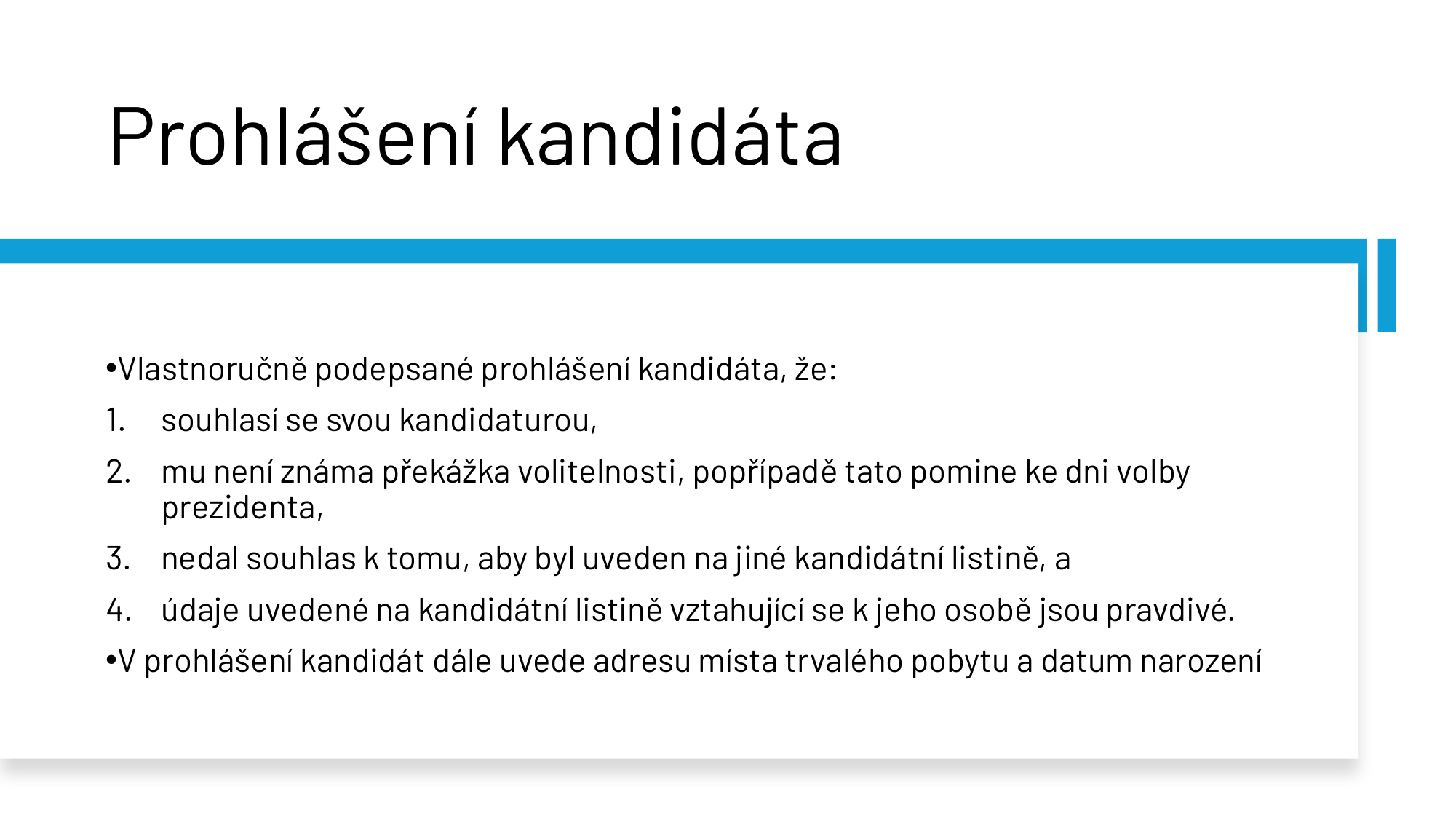

# Prohlášení kandidáta

Vlastnoručně podepsané prohlášení kandidáta, že:
souhlasí se svou kandidaturou,
mu není známa překážka volitelnosti, popřípadě tato pomine ke dni volby prezidenta,
nedal souhlas k tomu, aby byl uveden na jiné kandidátní listině, a
údaje uvedené na kandidátní listině vztahující se k jeho osobě jsou pravdivé.
V prohlášení kandidát dále uvede adresu místa trvalého pobytu a datum narození